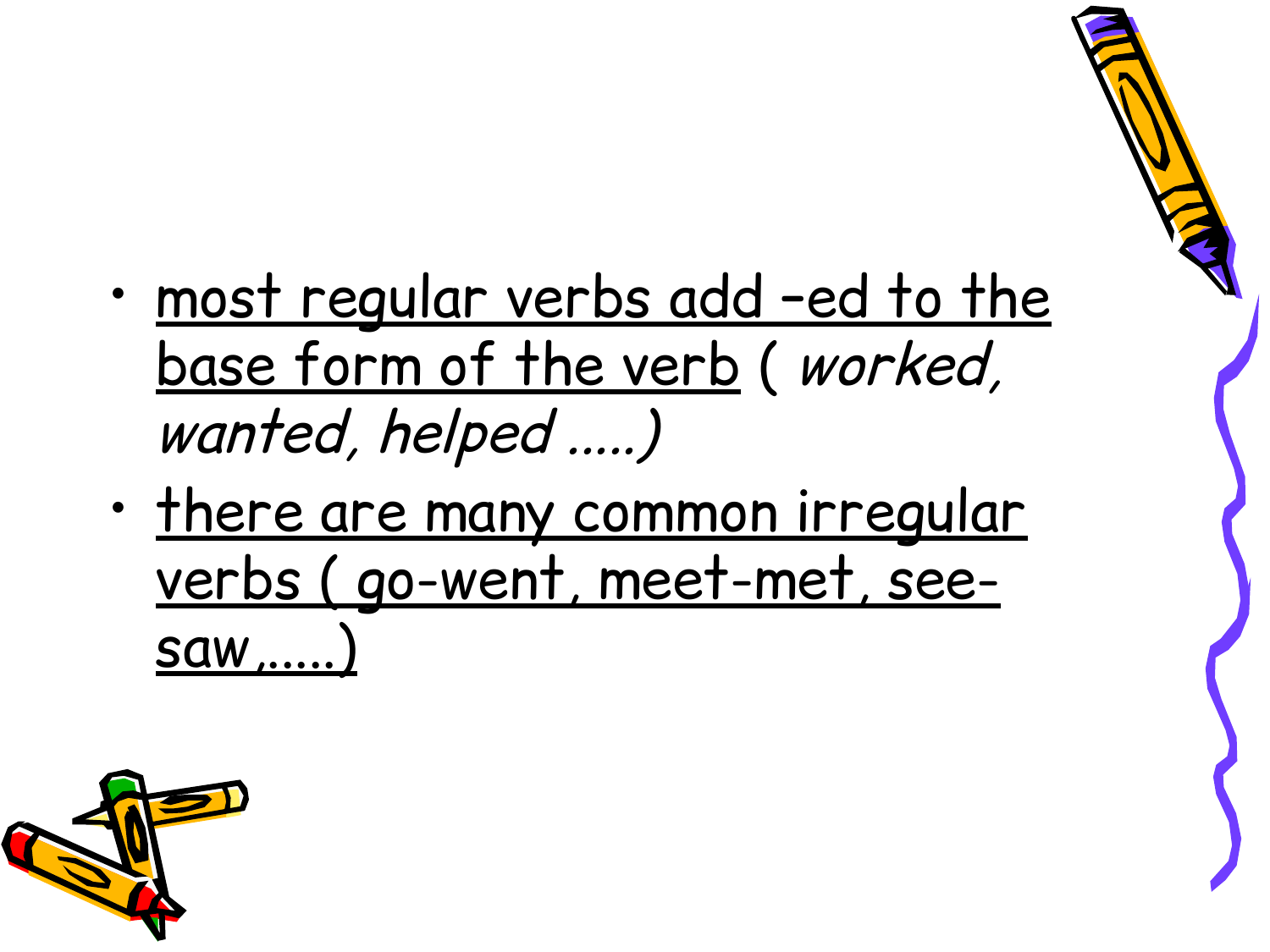

#
most regular verbs add –ed to the base form of the verb ( worked, wanted, helped .....)
there are many common irregular verbs ( go-went, meet-met, see-saw,.....)